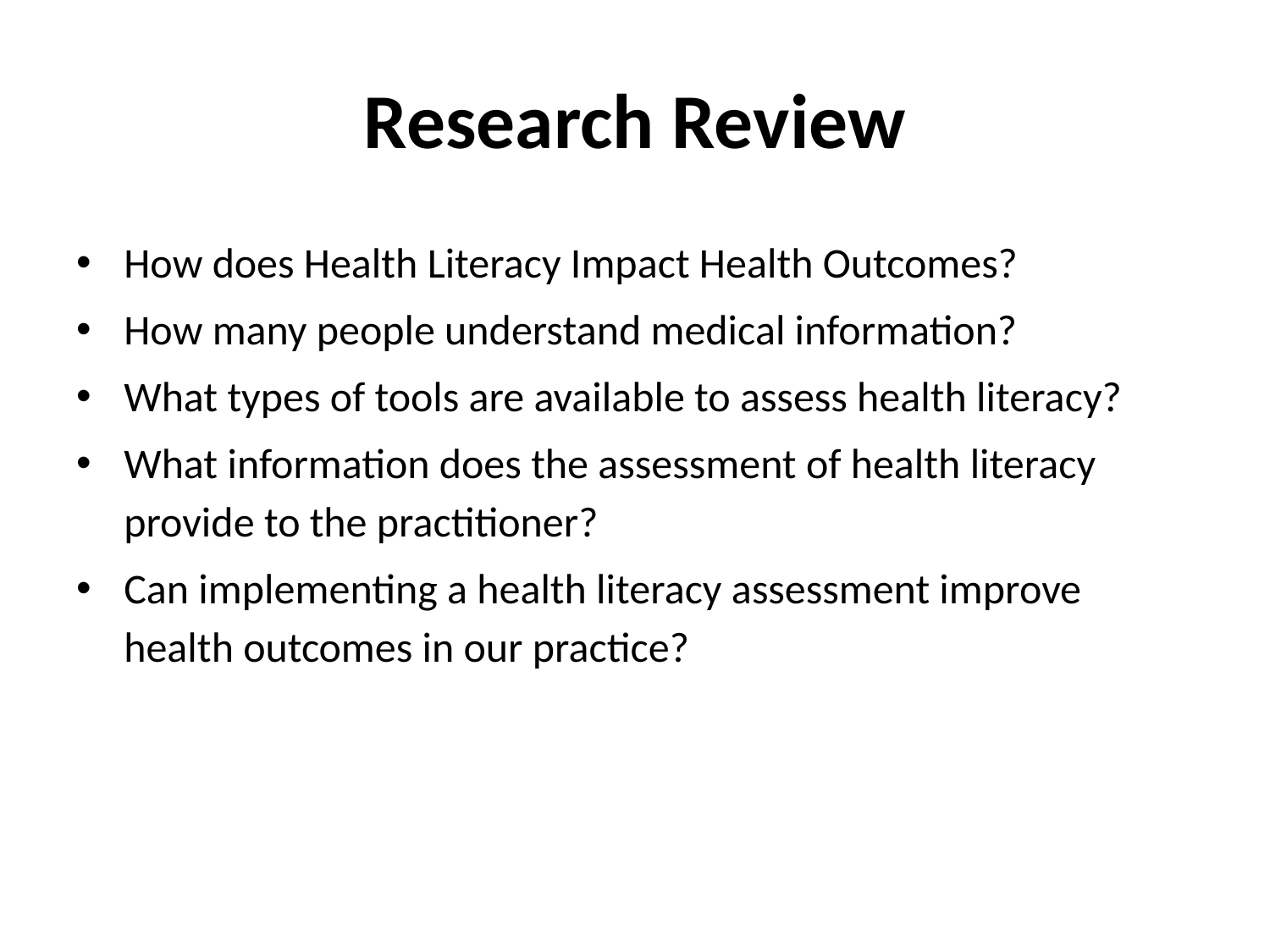

# Research Review
How does Health Literacy Impact Health Outcomes?
How many people understand medical information?
What types of tools are available to assess health literacy?
What information does the assessment of health literacy provide to the practitioner?
Can implementing a health literacy assessment improve health outcomes in our practice?